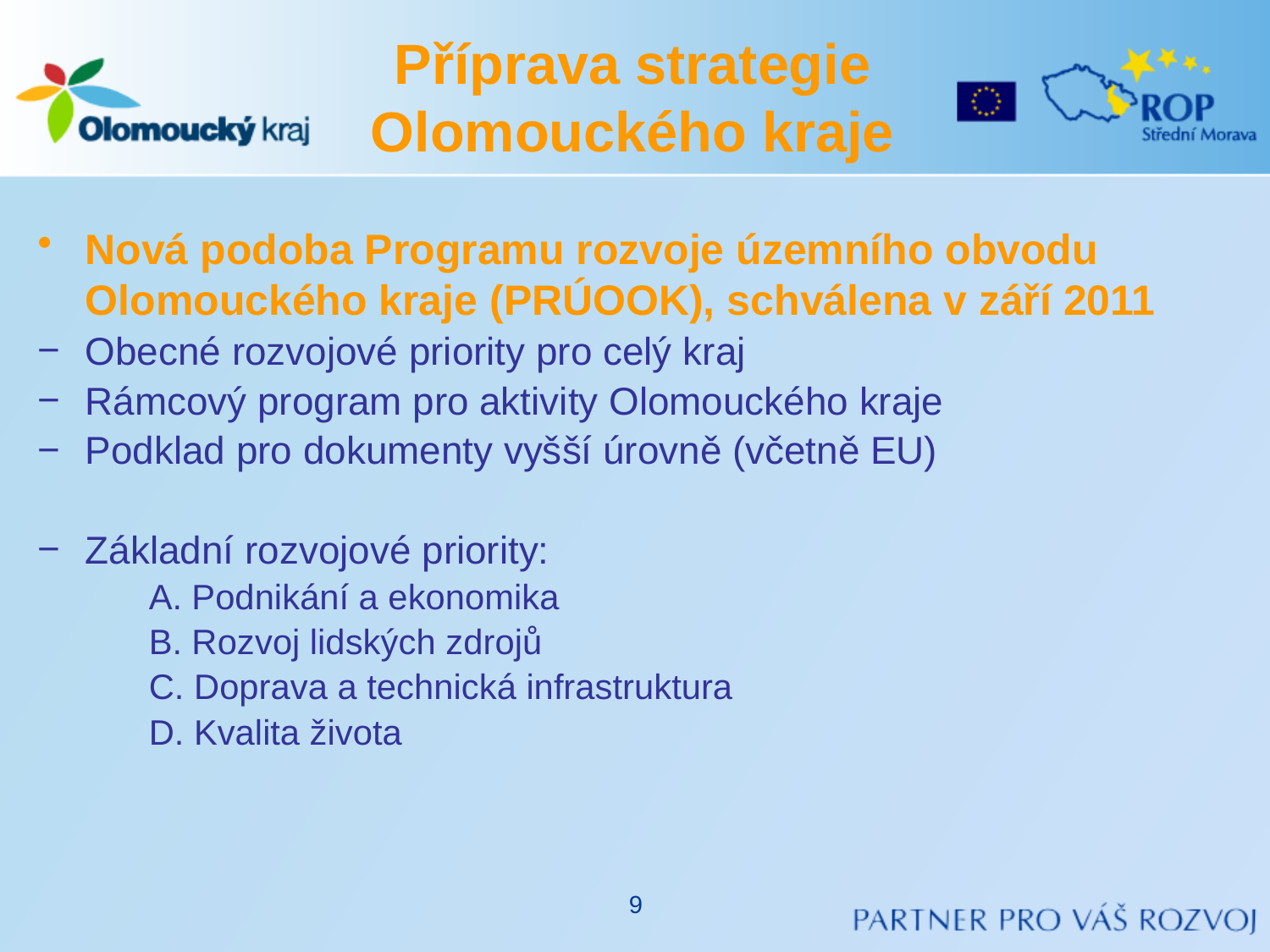

# Příprava strategie Olomouckého kraje
Nová podoba Programu rozvoje územního obvodu Olomouckého kraje (PRÚOOK), schválena v září 2011
Obecné rozvojové priority pro celý kraj
Rámcový program pro aktivity Olomouckého kraje
Podklad pro dokumenty vyšší úrovně (včetně EU)

Základní rozvojové priority:
A. Podnikání a ekonomika
B. Rozvoj lidských zdrojů
C. Doprava a technická infrastruktura
D. Kvalita života

9